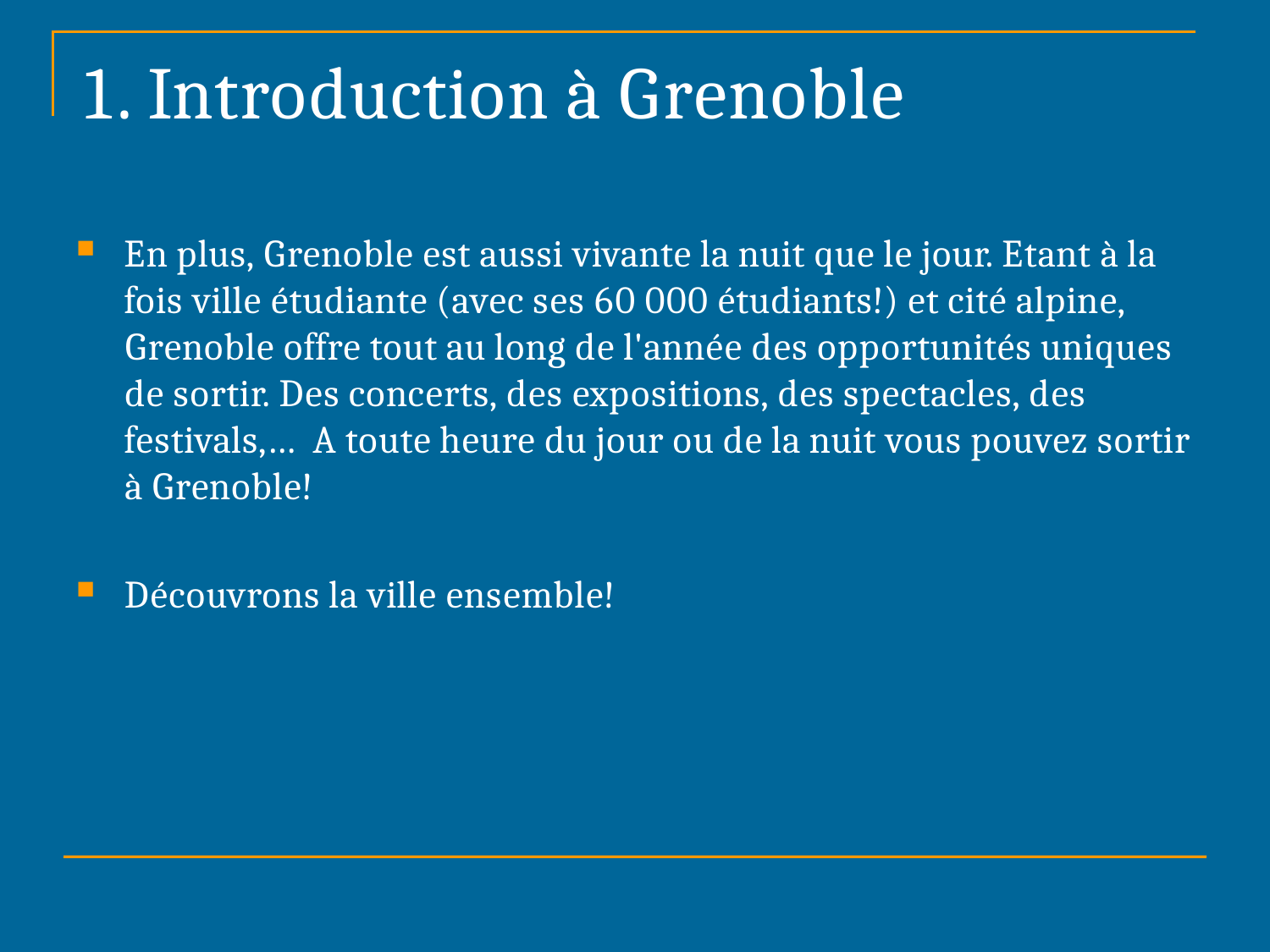

# 1. Introduction à Grenoble
En plus, Grenoble est aussi vivante la nuit que le jour. Etant à la fois ville étudiante (avec ses 60 000 étudiants!) et cité alpine, Grenoble offre tout au long de l'année des opportunités uniques de sortir. Des concerts, des expositions, des spectacles, des festivals,…  A toute heure du jour ou de la nuit vous pouvez sortir à Grenoble!

Découvrons la ville ensemble!